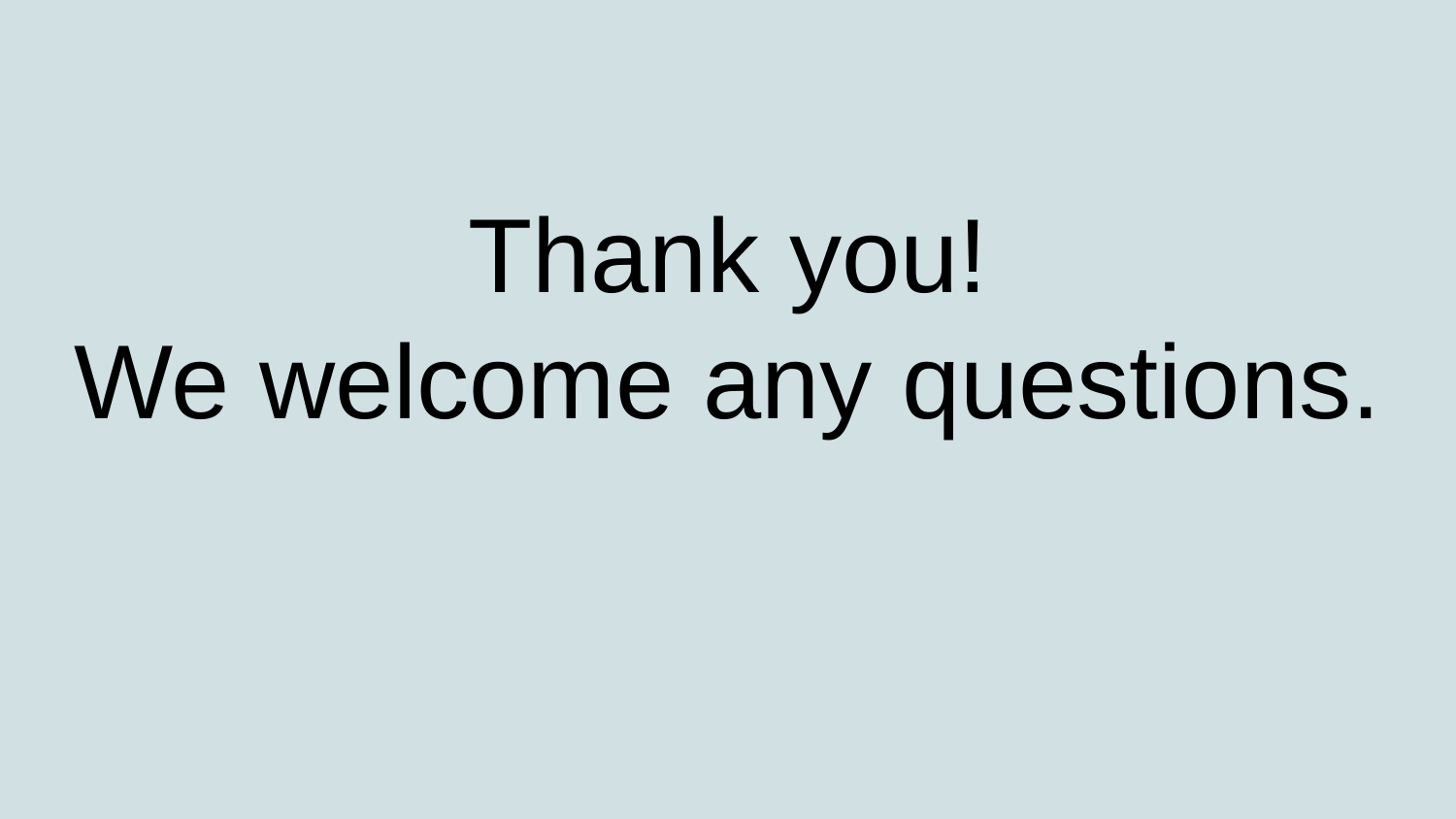

# Thank you!
We welcome any questions.